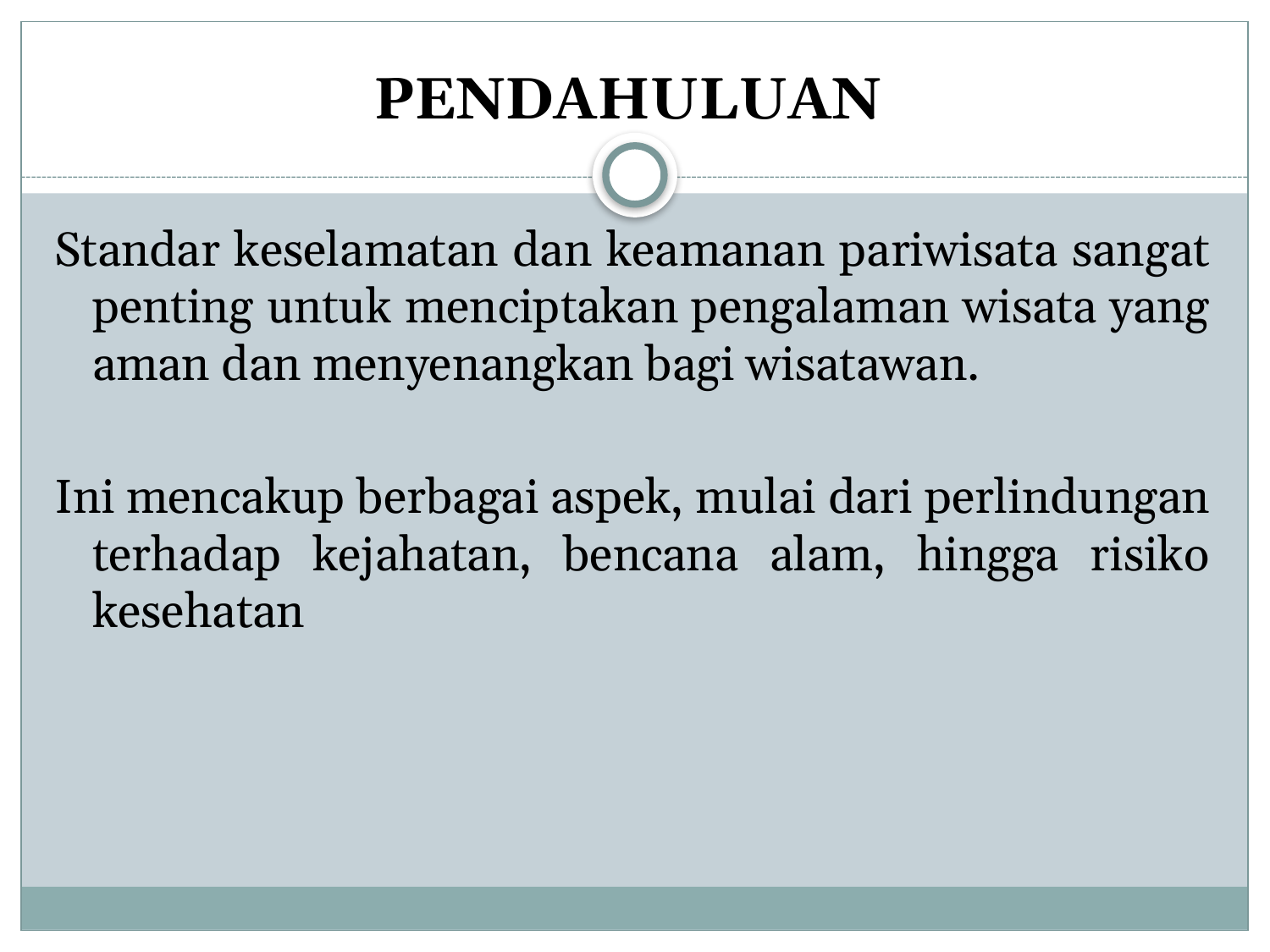

# PENDAHULUAN
Standar keselamatan dan keamanan pariwisata sangat penting untuk menciptakan pengalaman wisata yang aman dan menyenangkan bagi wisatawan.

Ini mencakup berbagai aspek, mulai dari perlindungan terhadap kejahatan, bencana alam, hingga risiko kesehatan